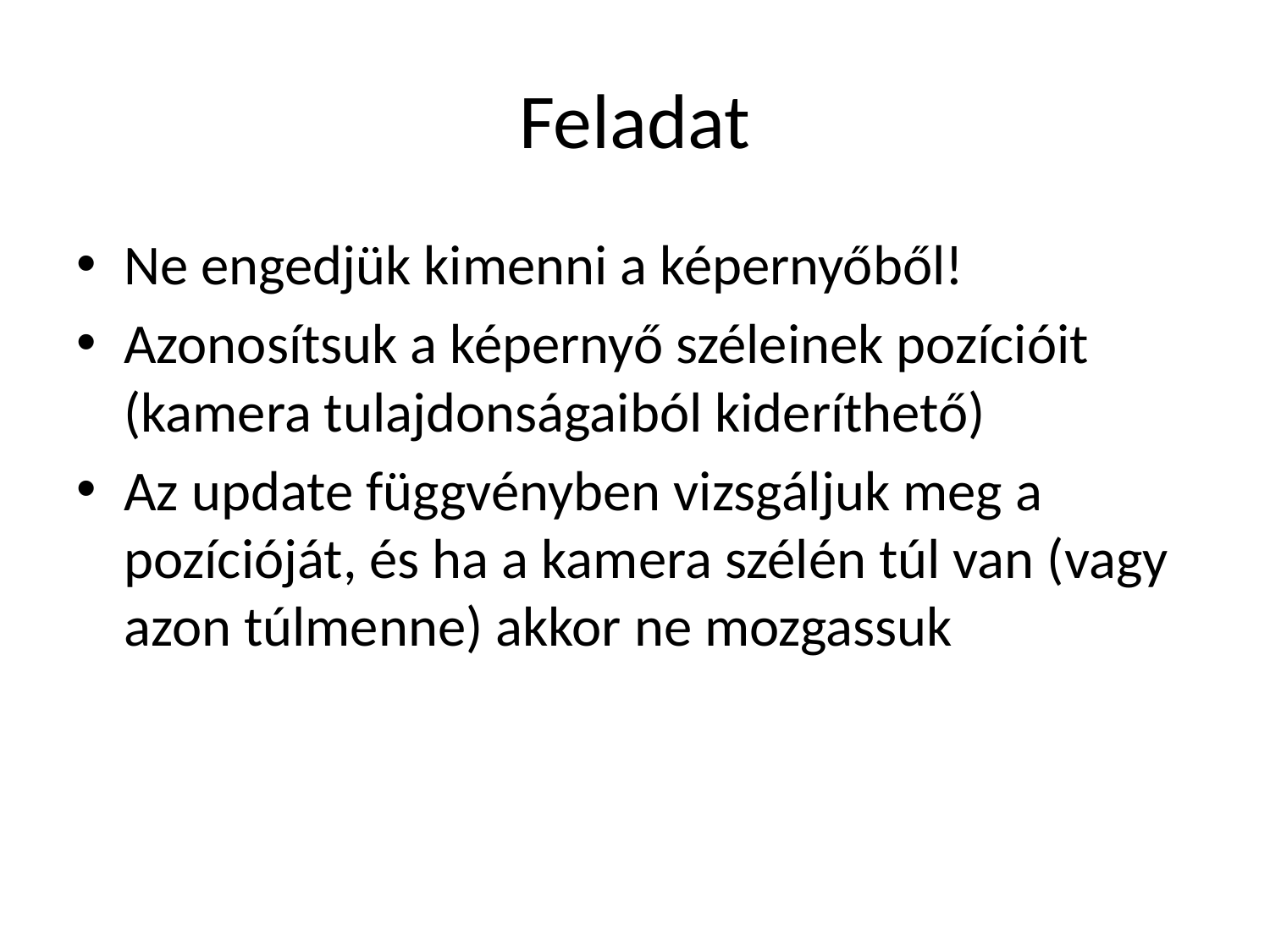

# Feladat
Ne engedjük kimenni a képernyőből!
Azonosítsuk a képernyő széleinek pozícióit (kamera tulajdonságaiból kideríthető)
Az update függvényben vizsgáljuk meg a pozícióját, és ha a kamera szélén túl van (vagy azon túlmenne) akkor ne mozgassuk